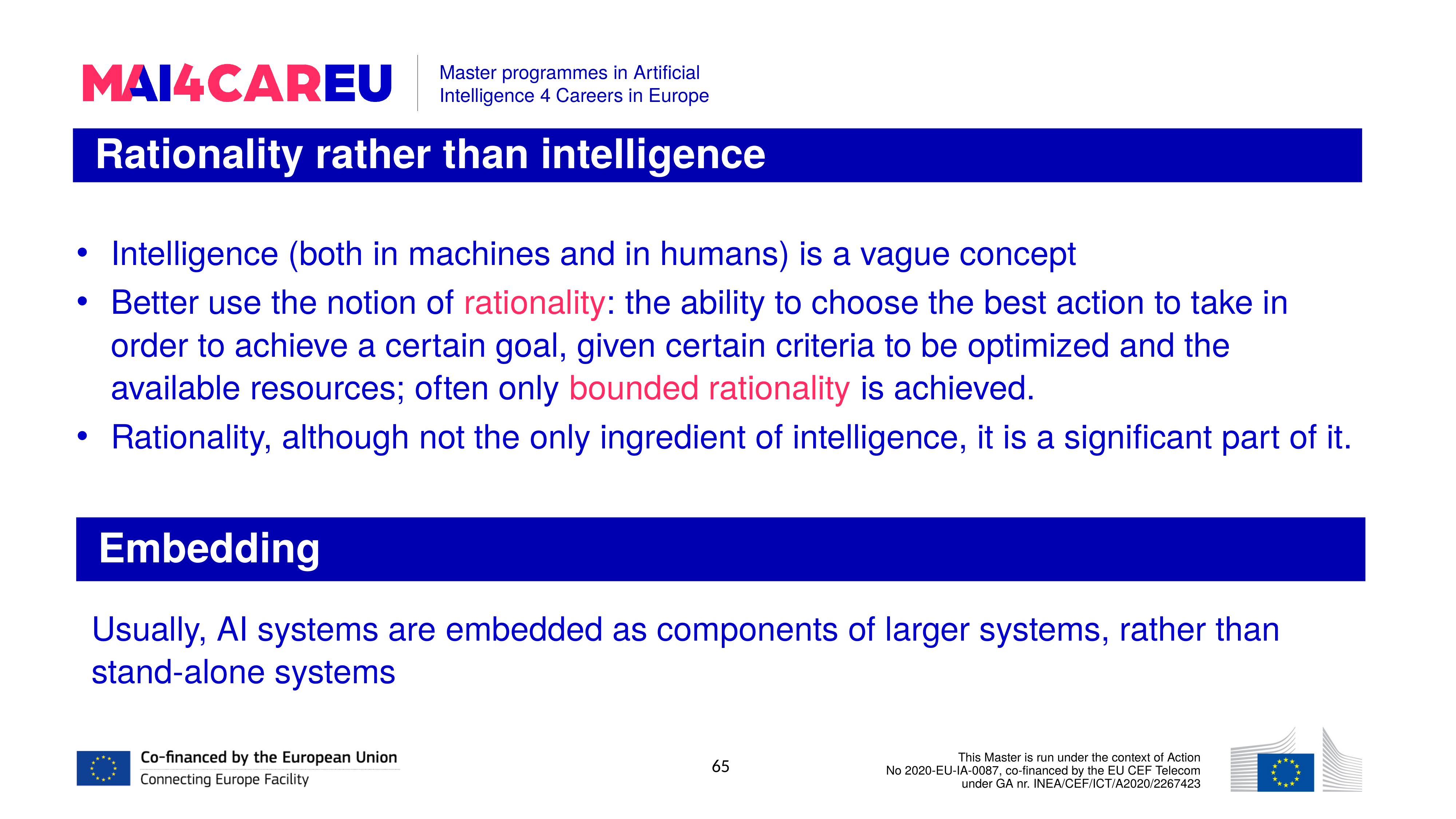

Rationality rather than intelligence
Intelligence (both in machines and in humans) is a vague concept
Better use the notion of rationality: the ability to choose the best action to take in order to achieve a certain goal, given certain criteria to be optimized and the available resources; often only bounded rationality is achieved.
Rationality, although not the only ingredient of intelligence, it is a significant part of it.

Embedding
Usually, AI systems are embedded as components of larger systems, rather than stand-alone systems
65